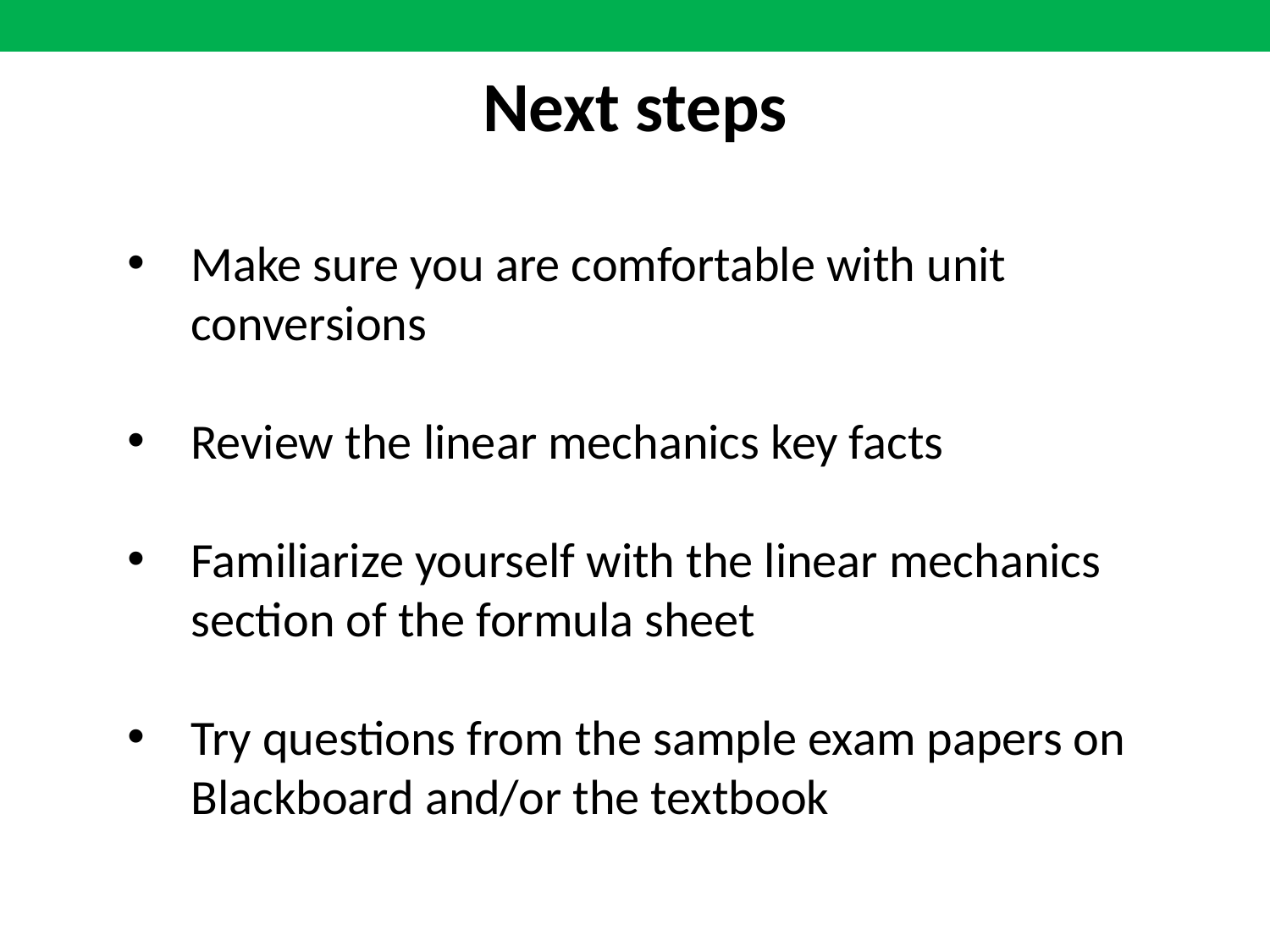

Next steps
Make sure you are comfortable with unit conversions

Review the linear mechanics key facts

Familiarize yourself with the linear mechanics section of the formula sheet

Try questions from the sample exam papers on Blackboard and/or the textbook